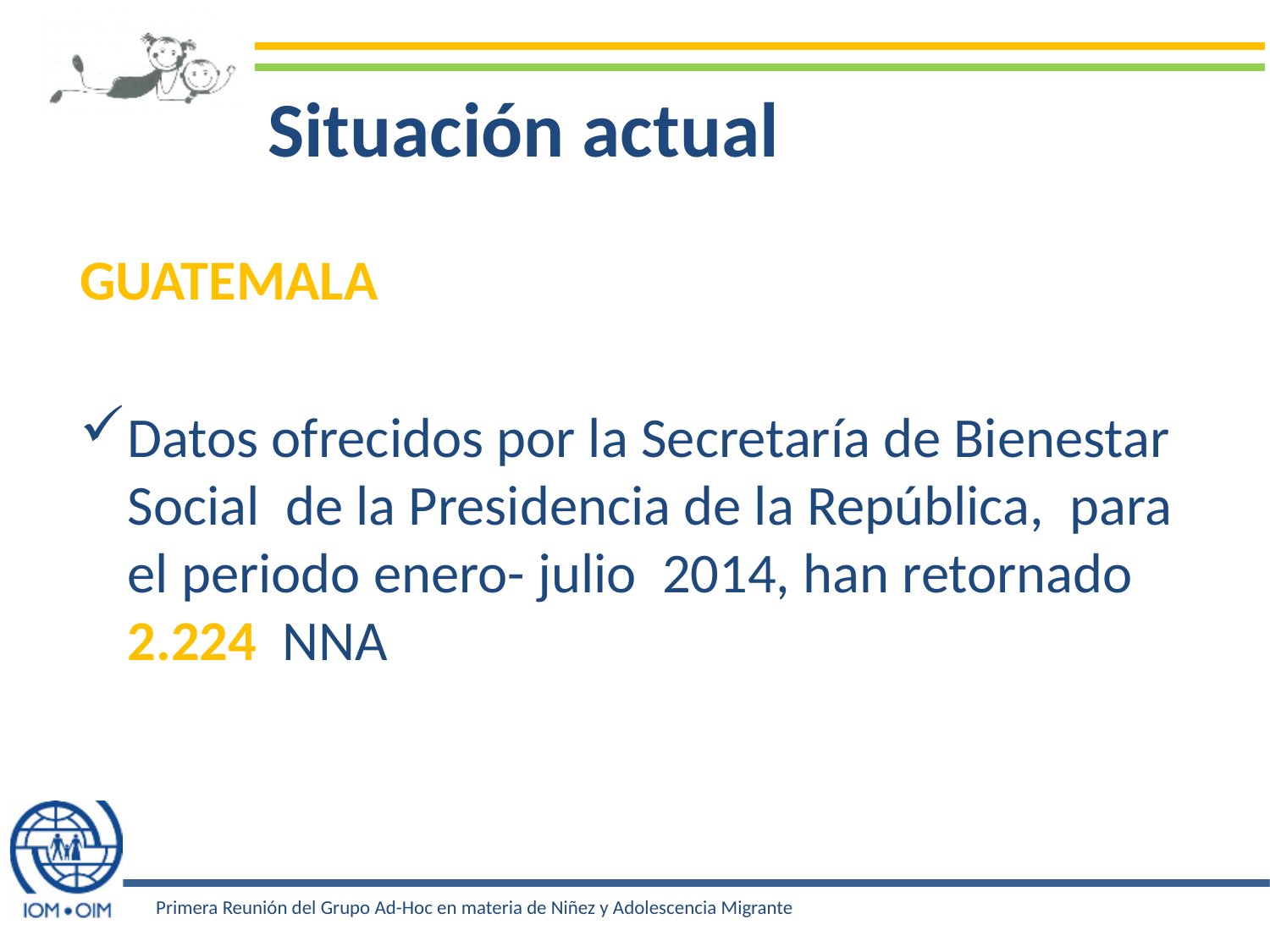

# Situación actual
GUATEMALA

Datos ofrecidos por la Secretaría de Bienestar Social  de la Presidencia de la República,  para el periodo enero- julio  2014, han retornado 2.224  NNA